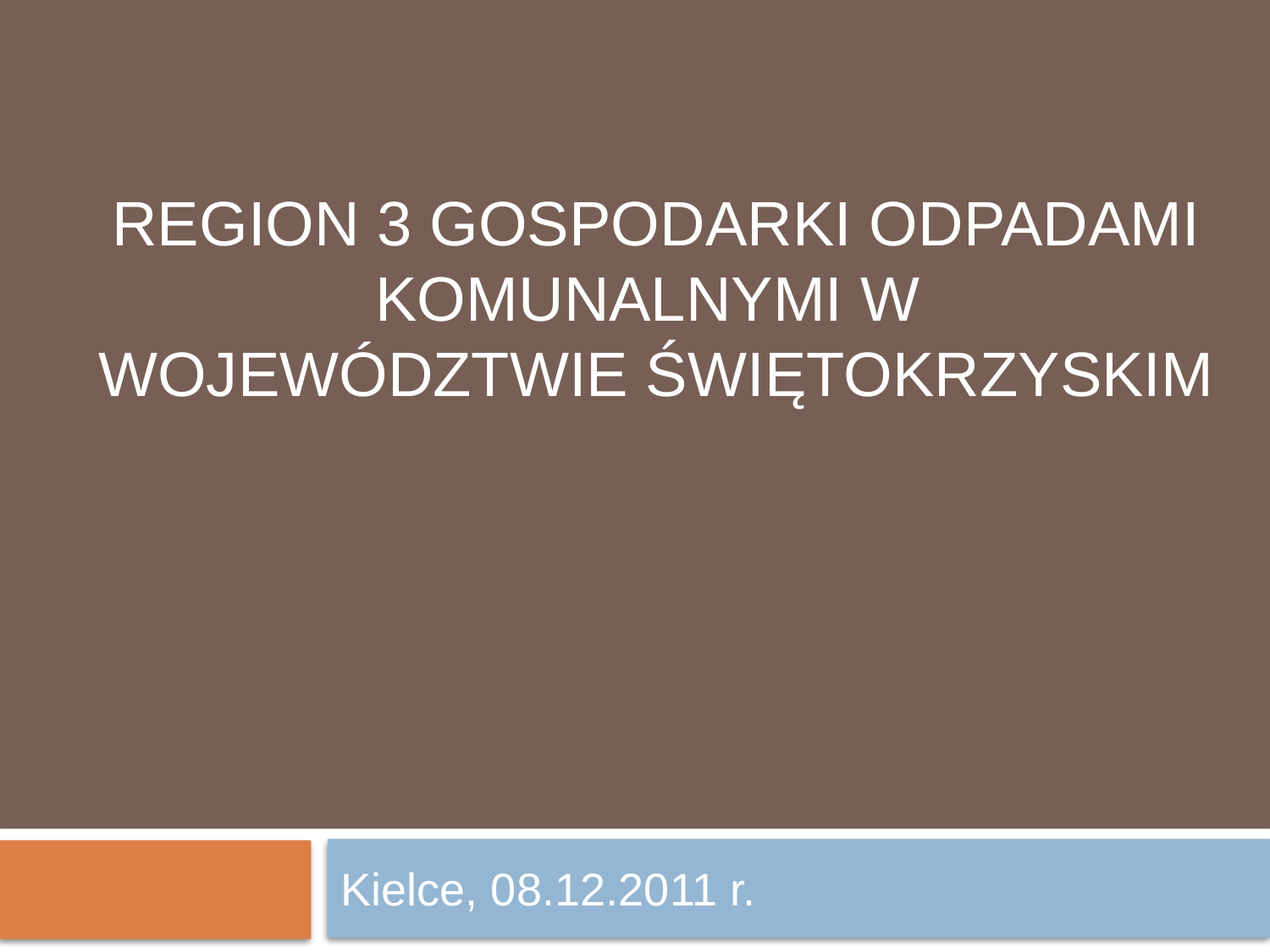

# Region 3 gospodarki odpadami komunalnymi w województwie świętokrzyskim
Kielce, 08.12.2011 r.